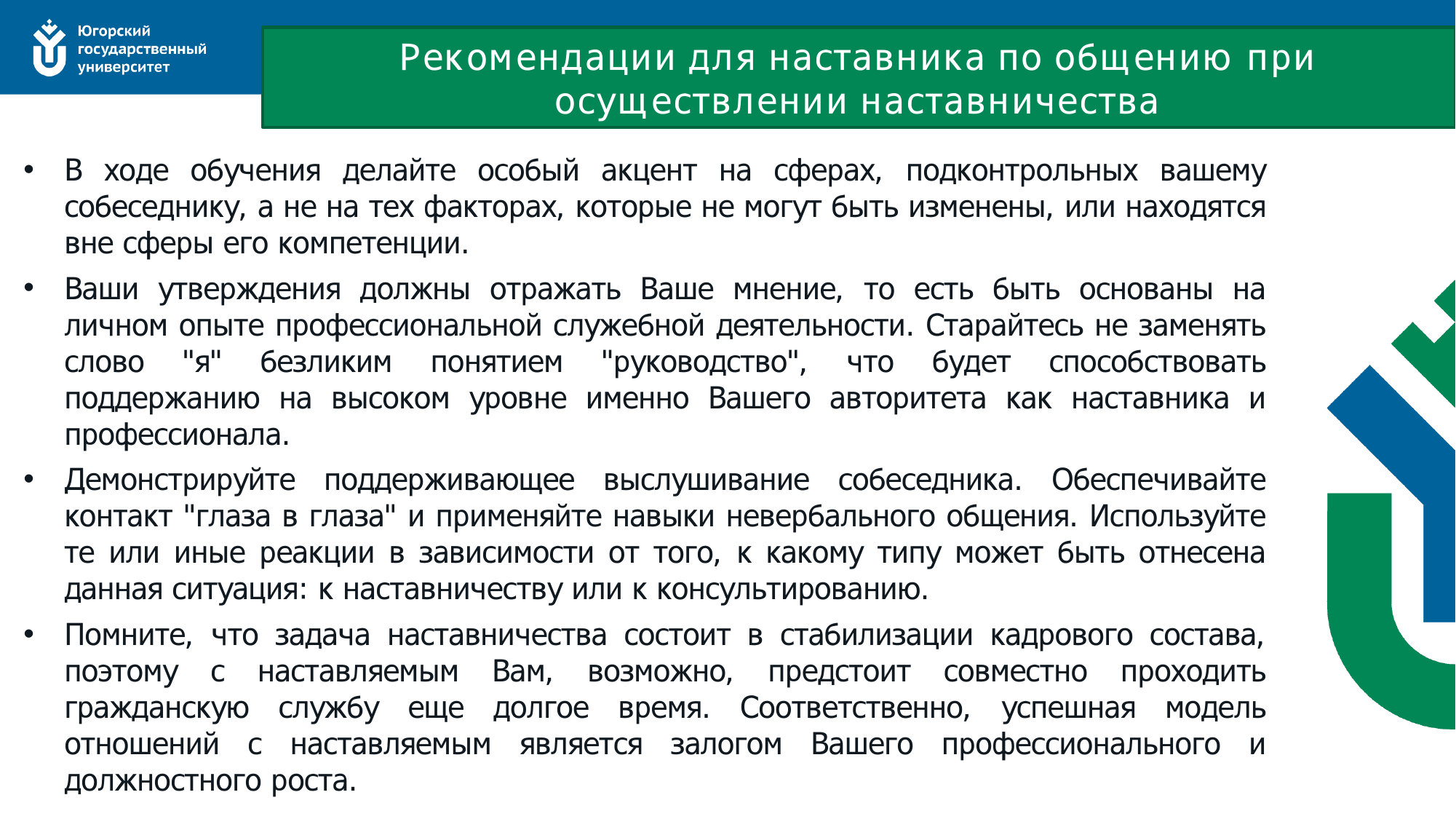

Рекомендации для наставника по общению при осуществлении наставничества
В ходе обучения делайте особый акцент на сферах, подконтрольных вашему собеседнику, а не на тех факторах, которые не могут быть изменены, или находятся вне сферы его компетенции.
Ваши утверждения должны отражать Ваше мнение, то есть быть основаны на личном опыте профессиональной служебной деятельности. Старайтесь не заменять слово "я" безликим понятием "руководство", что будет способствовать поддержанию на высоком уровне именно Вашего авторитета как наставника и профессионала.
Демонстрируйте поддерживающее выслушивание собеседника. Обеспечивайте контакт "глаза в глаза" и применяйте навыки невербального общения. Используйте те или иные реакции в зависимости от того, к какому типу может быть отнесена данная ситуация: к наставничеству или к консультированию.
Помните, что задача наставничества состоит в стабилизации кадрового состава, поэтому с наставляемым Вам, возможно, предстоит совместно проходить гражданскую службу еще долгое время. Соответственно, успешная модель отношений с наставляемым является залогом Вашего профессионального и должностного роста.